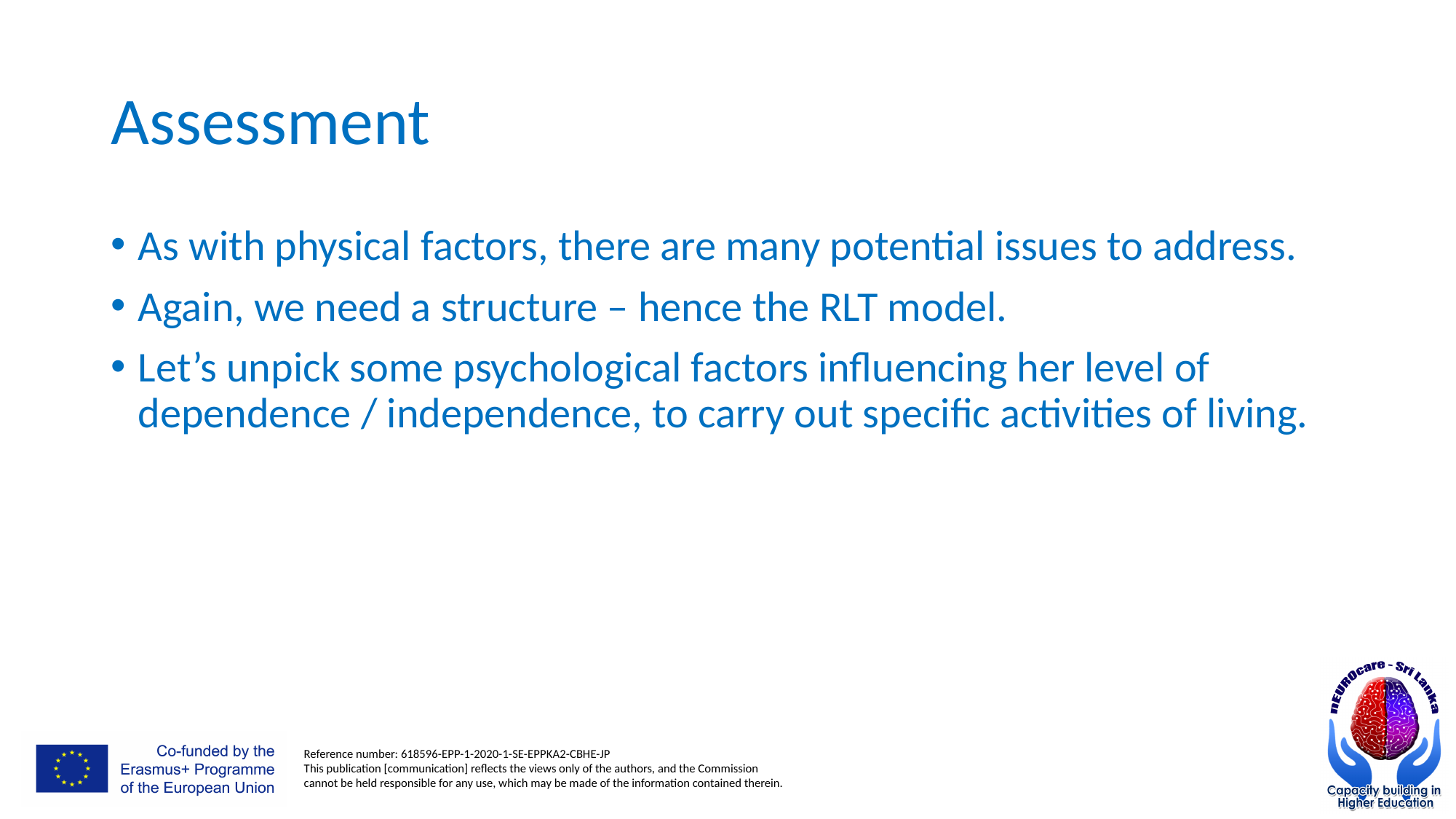

# Assessment
As with physical factors, there are many potential issues to address.
Again, we need a structure – hence the RLT model.
Let’s unpick some psychological factors influencing her level of dependence / independence, to carry out specific activities of living.